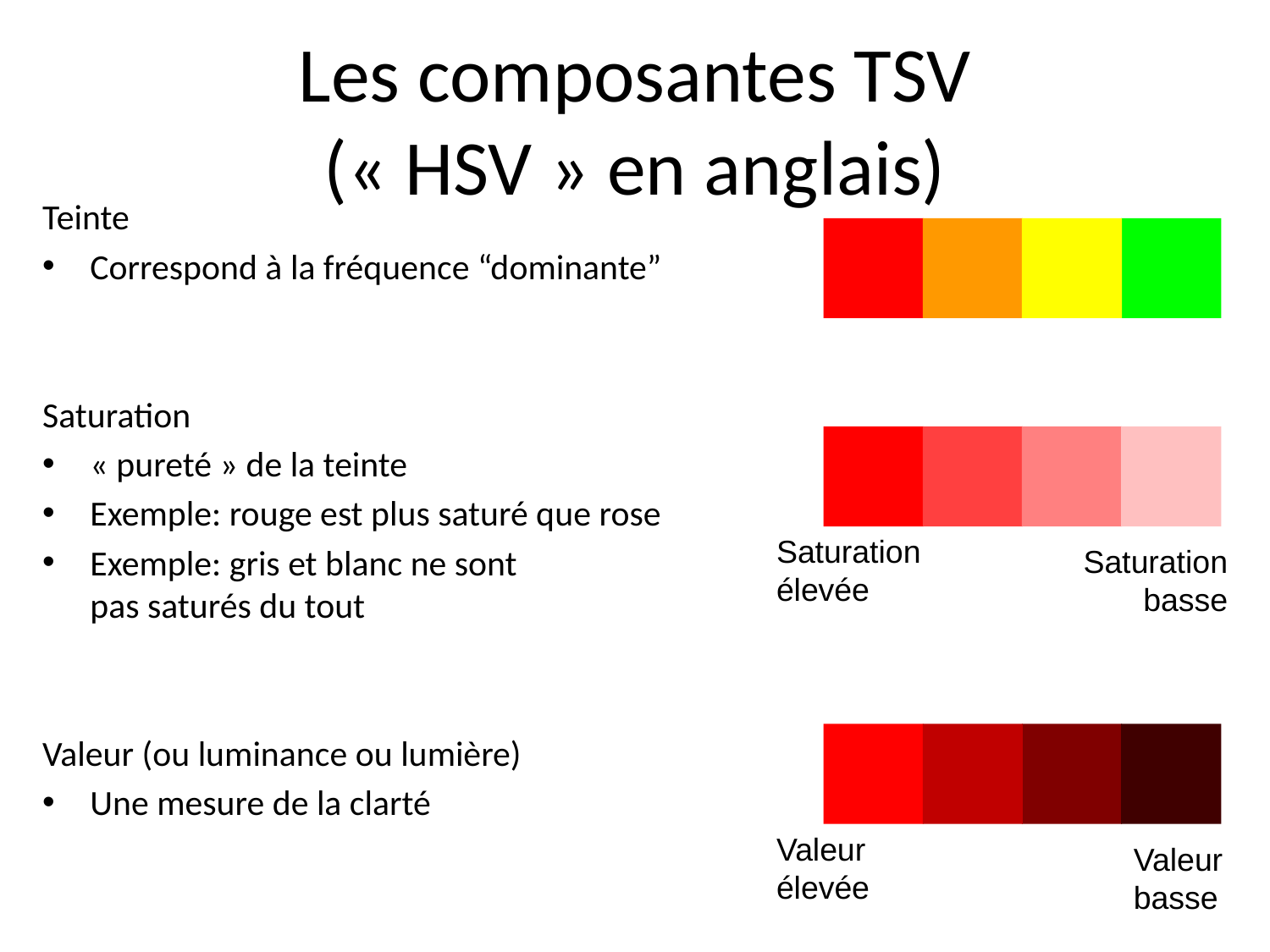

# Les composantes TSV (« HSV » en anglais)
Teinte
Correspond à la fréquence “dominante”

Saturation
« pureté » de la teinte
Exemple: rouge est plus saturé que rose
Exemple: gris et blanc ne sont
pas saturés du tout

Valeur (ou luminance ou lumière)
Une mesure de la clarté

Saturation
élevée
Saturation
basse

Valeur
élevée
Valeur
basse